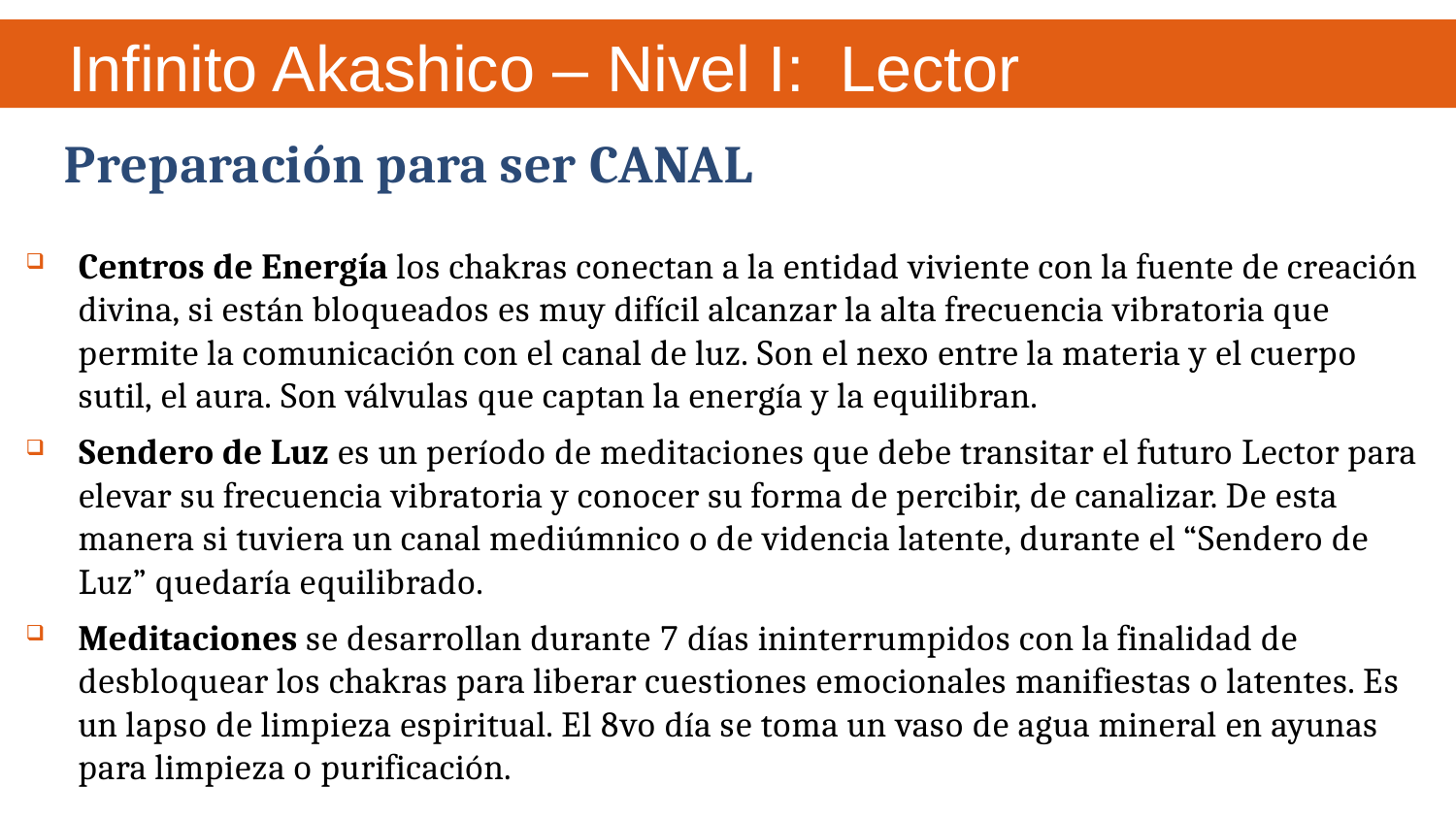

Infinito Akashico – Nivel I:  Lector
   Preparación para ser CANAL

Centros de Energía los chakras conectan a la entidad viviente con la fuente de creación divina, si están bloqueados es muy difícil alcanzar la alta frecuencia vibratoria que permite la comunicación con el canal de luz. Son el nexo entre la materia y el cuerpo sutil, el aura. Son válvulas que captan la energía y la equilibran.
Sendero de Luz es un período de meditaciones que debe transitar el futuro Lector para elevar su frecuencia vibratoria y conocer su forma de percibir, de canalizar. De esta manera si tuviera un canal mediúmnico o de videncia latente, durante el “Sendero de Luz” quedaría equilibrado.
Meditaciones se desarrollan durante 7 días ininterrumpidos con la finalidad de desbloquear los chakras para liberar cuestiones emocionales manifiestas o latentes. Es un lapso de limpieza espiritual. El 8vo día se toma un vaso de agua mineral en ayunas para limpieza o purificación.